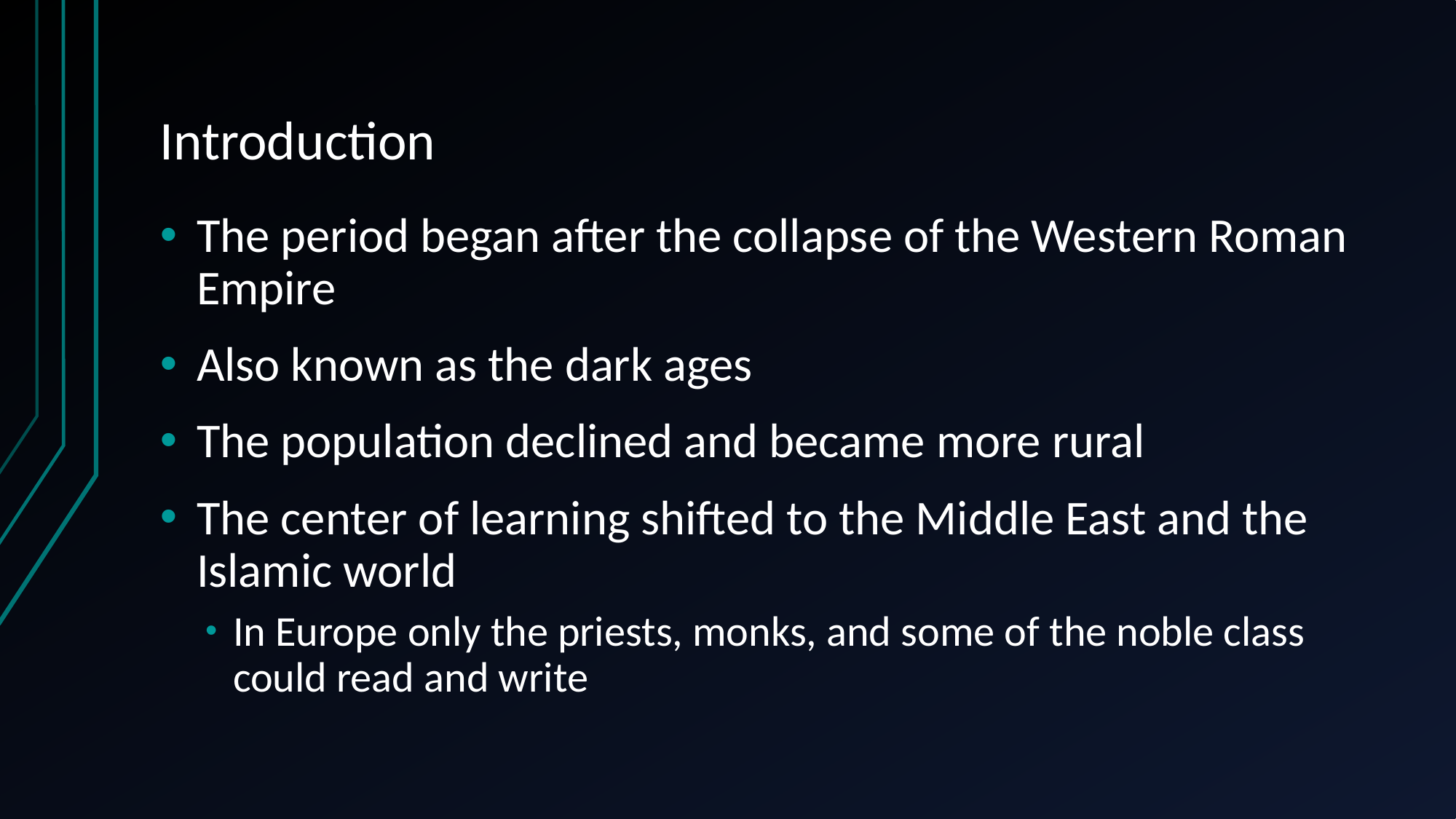

# Introduction
The period began after the collapse of the Western Roman Empire
Also known as the dark ages
The population declined and became more rural
The center of learning shifted to the Middle East and the Islamic world
In Europe only the priests, monks, and some of the noble class could read and write